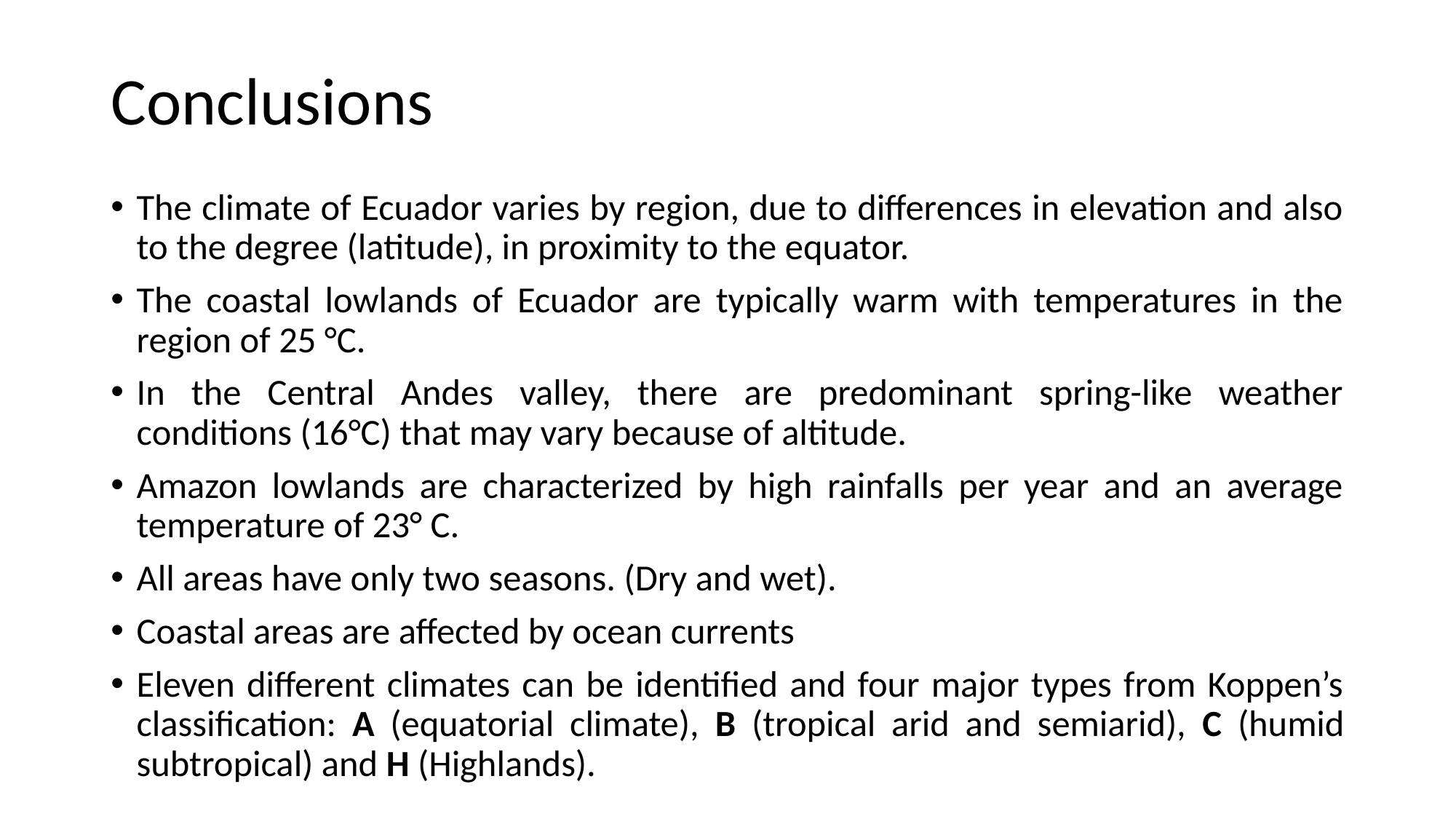

# Conclusions
The climate of Ecuador varies by region, due to differences in elevation and also to the degree (latitude), in proximity to the equator.
The coastal lowlands of Ecuador are typically warm with temperatures in the region of 25 °C.
In the Central Andes valley, there are predominant spring-like weather conditions (16°C) that may vary because of altitude.
Amazon lowlands are characterized by high rainfalls per year and an average temperature of 23° C.
All areas have only two seasons. (Dry and wet).
Coastal areas are affected by ocean currents
Eleven different climates can be identified and four major types from Koppen’s classification: A (equatorial climate), B (tropical arid and semiarid), C (humid subtropical) and H (Highlands).